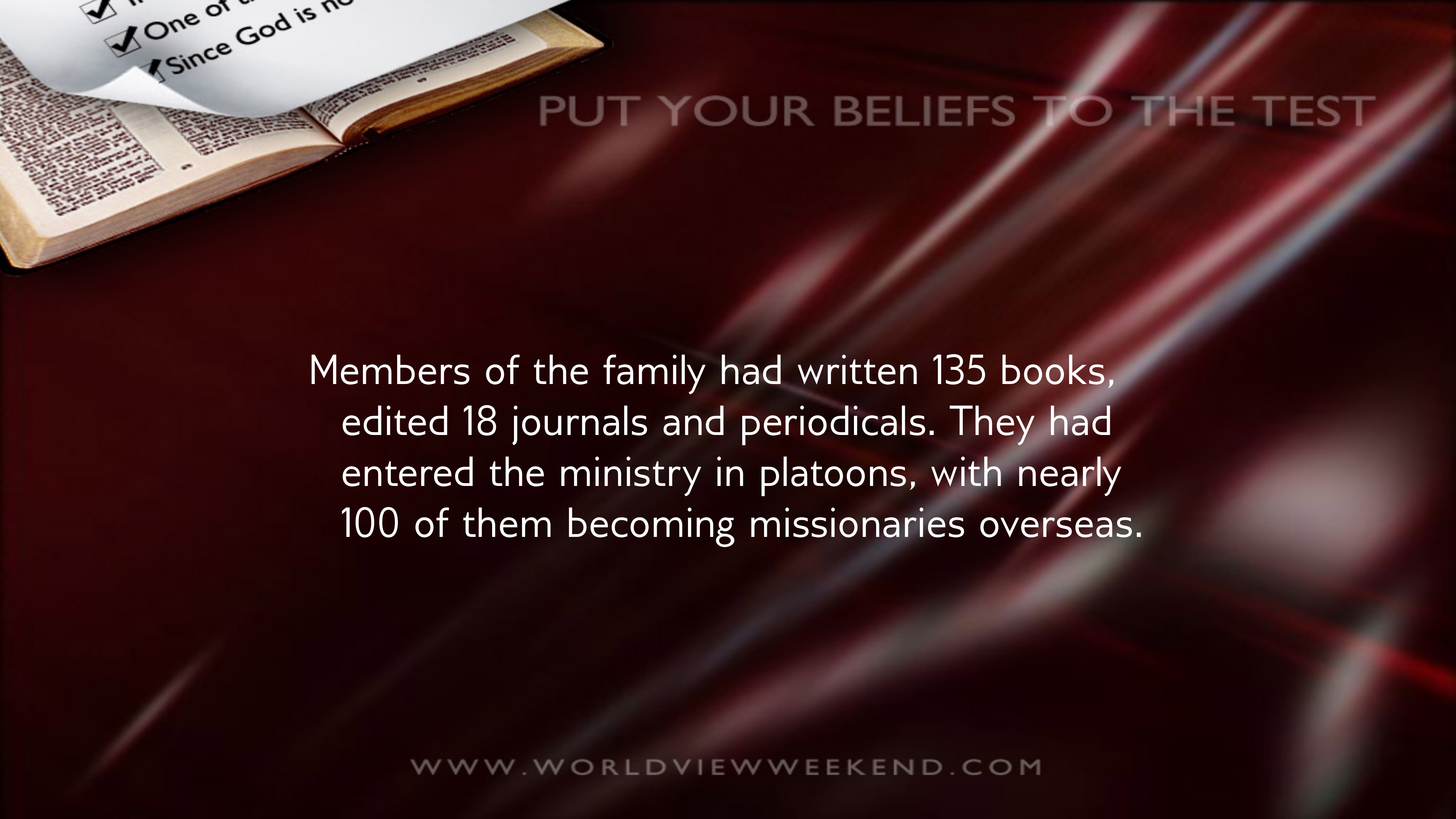

Members of the family had written 135 books, edited 18 journals and periodicals. They had entered the ministry in platoons, with nearly 100 of them becoming missionaries overseas.